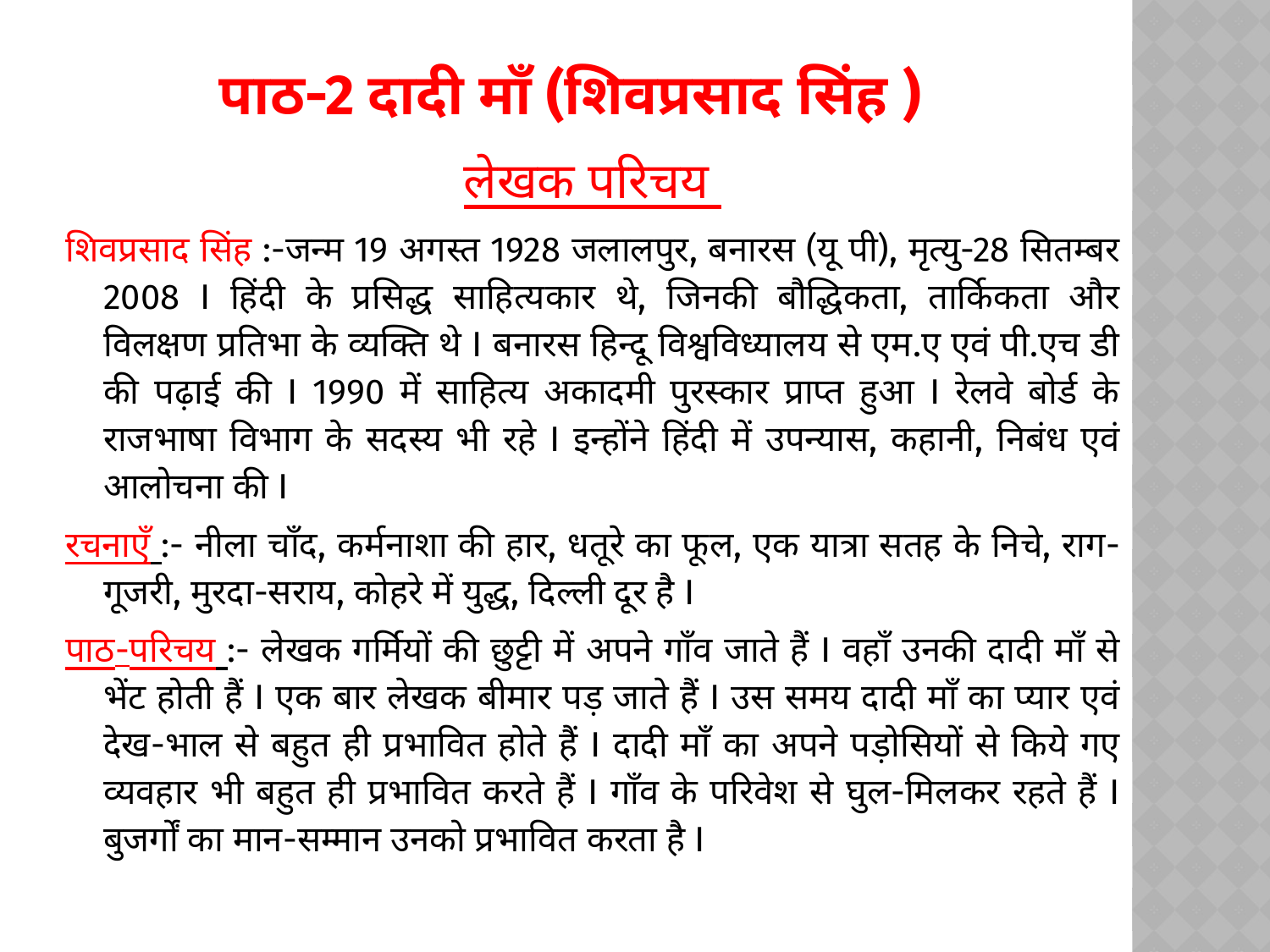

# पाठ-2 दादी माँ (शिवप्रसाद सिंह )
लेखक परिचय
शिवप्रसाद सिंह :-जन्म 19 अगस्त 1928 जलालपुर, बनारस (यू पी), मृत्यु-28 सितम्बर 2008 I हिंदी के प्रसिद्ध साहित्यकार थे, जिनकी बौद्धिकता, तार्किकता और विलक्षण प्रतिभा के व्यक्ति थे I बनारस हिन्दू विश्वविध्यालय से एम.ए एवं पी.एच डी की पढ़ाई की I 1990 में साहित्य अकादमी पुरस्कार प्राप्त हुआ I रेलवे बोर्ड के राजभाषा विभाग के सदस्य भी रहे I इन्होंने हिंदी में उपन्यास, कहानी, निबंध एवं आलोचना की I
रचनाएँ :- नीला चाँद, कर्मनाशा की हार, धतूरे का फूल, एक यात्रा सतह के निचे, राग-गूजरी, मुरदा-सराय, कोहरे में युद्ध, दिल्ली दूर है I
पाठ-परिचय :- लेखक गर्मियों की छुट्टी में अपने गाँव जाते हैं I वहाँ उनकी दादी माँ से भेंट होती हैं I एक बार लेखक बीमार पड़ जाते हैं I उस समय दादी माँ का प्यार एवं देख-भाल से बहुत ही प्रभावित होते हैं I दादी माँ का अपने पड़ोसियों से किये गए व्यवहार भी बहुत ही प्रभावित करते हैं I गाँव के परिवेश से घुल-मिलकर रहते हैं I बुजर्गों का मान-सम्मान उनको प्रभावित करता है I